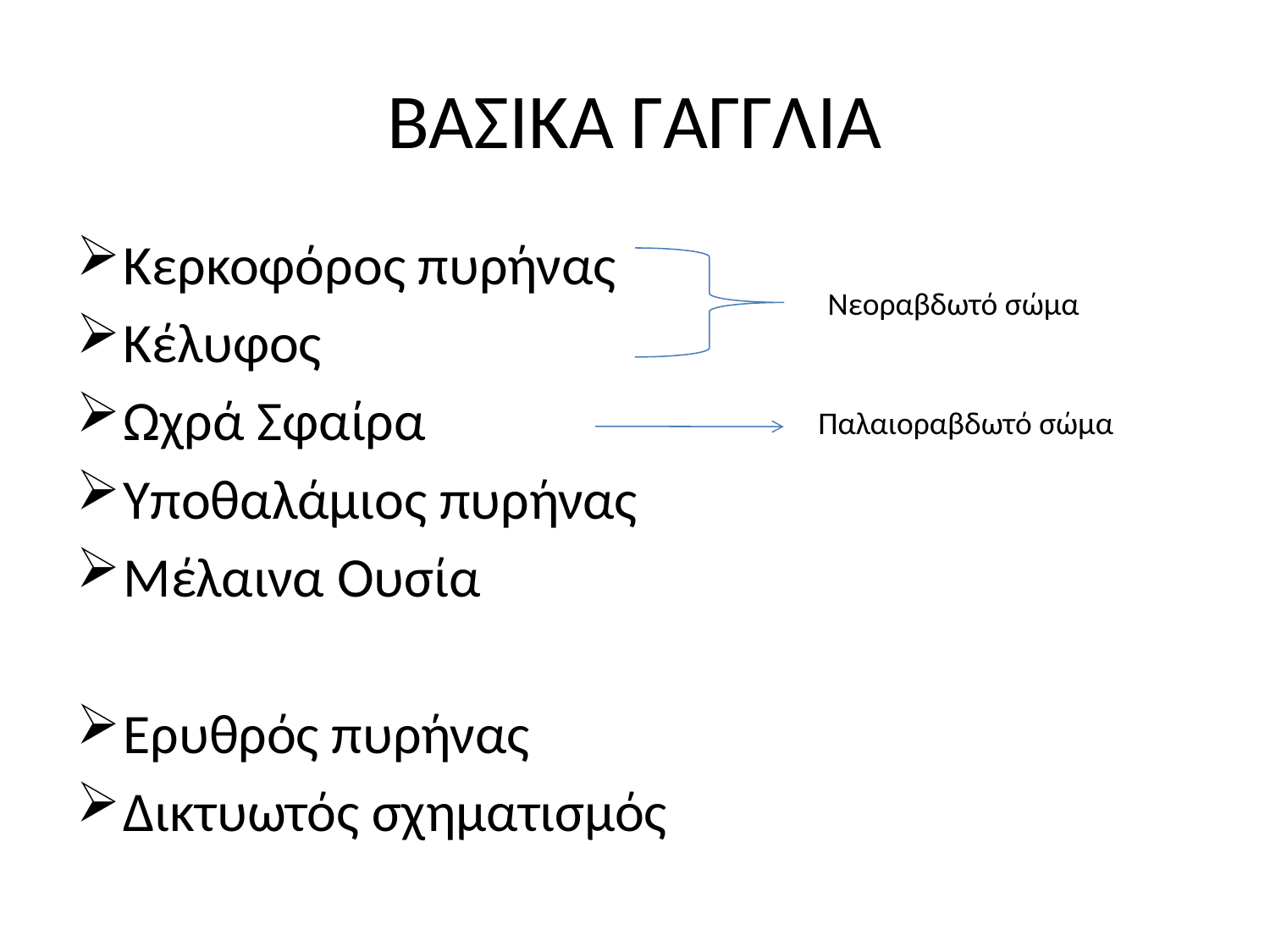

# ΒΑΣΙΚΑ ΓΑΓΓΛΙΑ
Κερκοφόρος πυρήνας
Κέλυφος
Ωχρά Σφαίρα
Υποθαλάμιος πυρήνας
Μέλαινα Ουσία

Ερυθρός πυρήνας
Δικτυωτός σχηματισμός

Νεοραβδωτό σώμα
Παλαιοραβδωτό σώμα